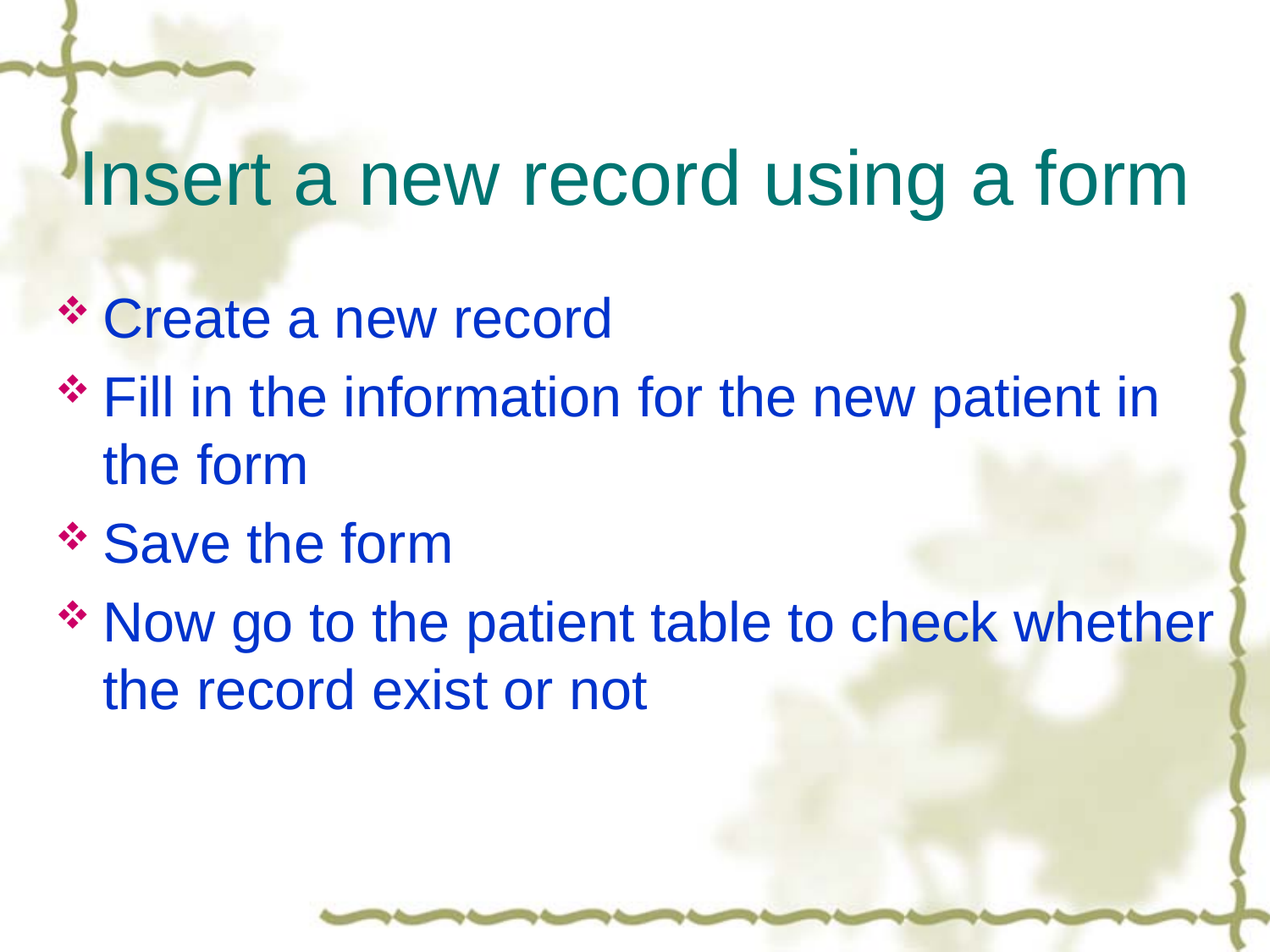

# Insert a new record using a form
Create a new record
Fill in the information for the new patient in the form
Save the form
Now go to the patient table to check whether the record exist or not